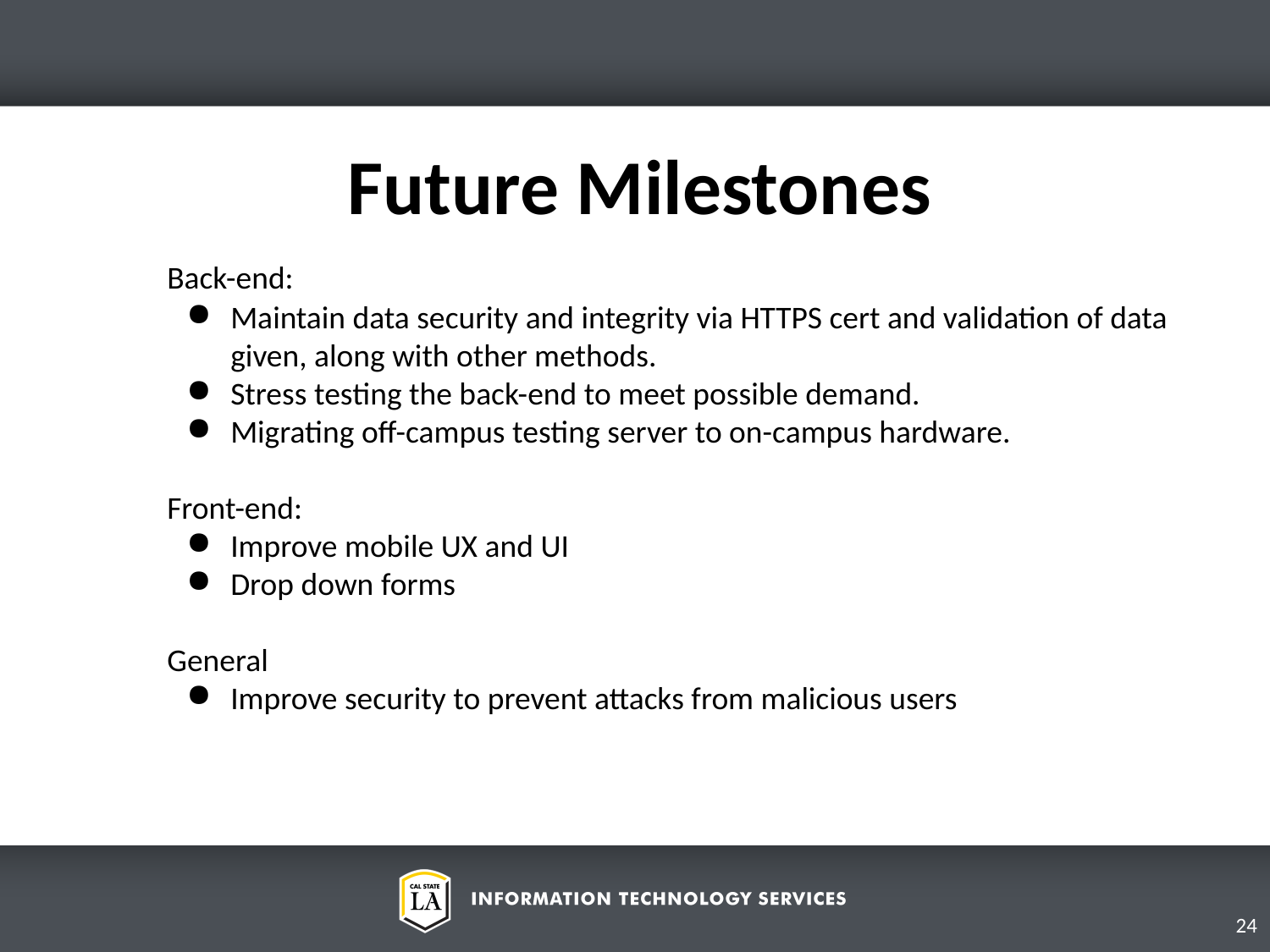

Future Milestones
	Back-end:
Maintain data security and integrity via HTTPS cert and validation of data given, along with other methods.
Stress testing the back-end to meet possible demand.
Migrating off-campus testing server to on-campus hardware.

	Front-end:
Improve mobile UX and UI
Drop down forms

	General
Improve security to prevent attacks from malicious users
24